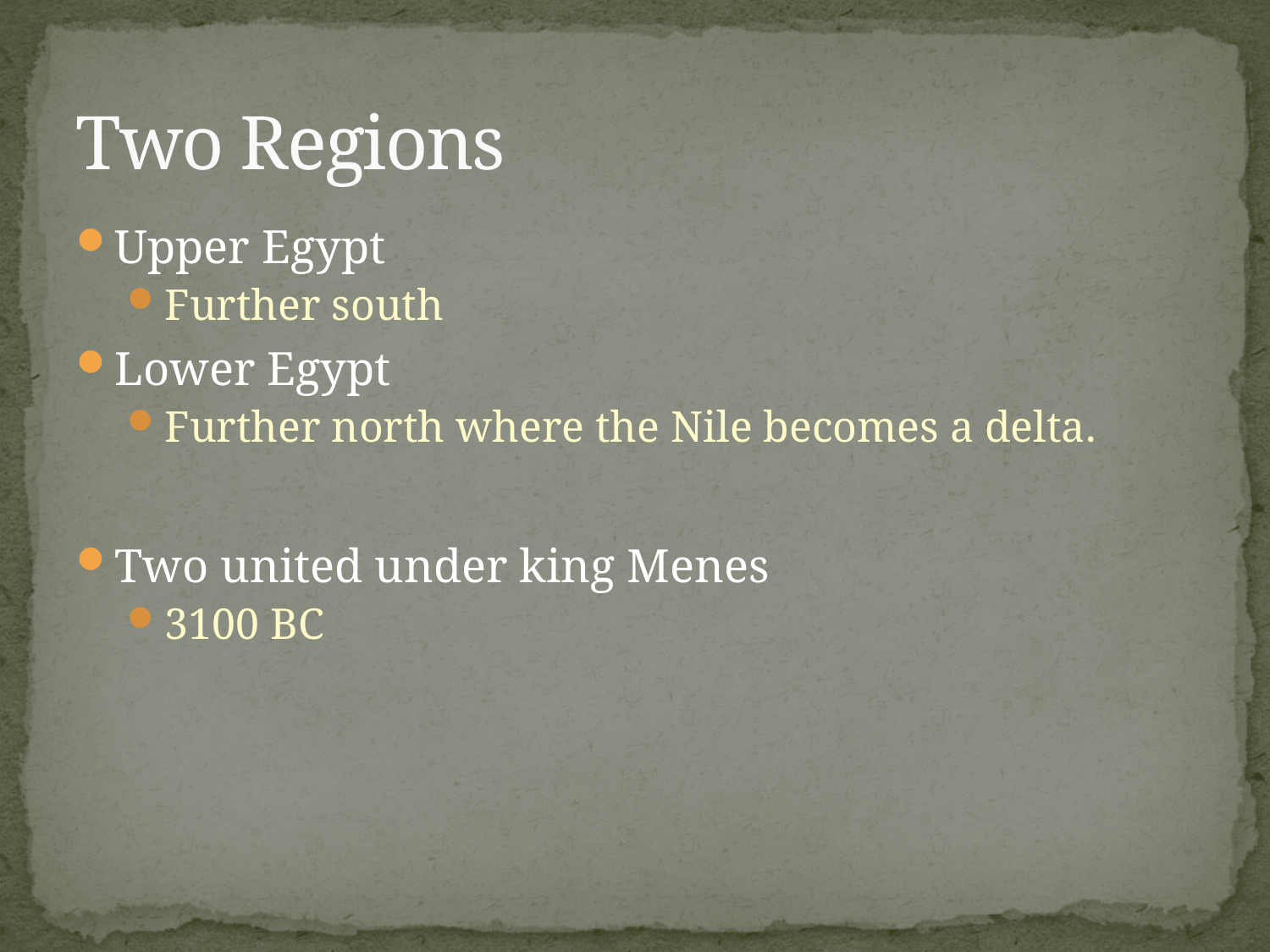

# Two Regions
Upper Egypt
Further south
Lower Egypt
Further north where the Nile becomes a delta.

Two united under king Menes
3100 BC